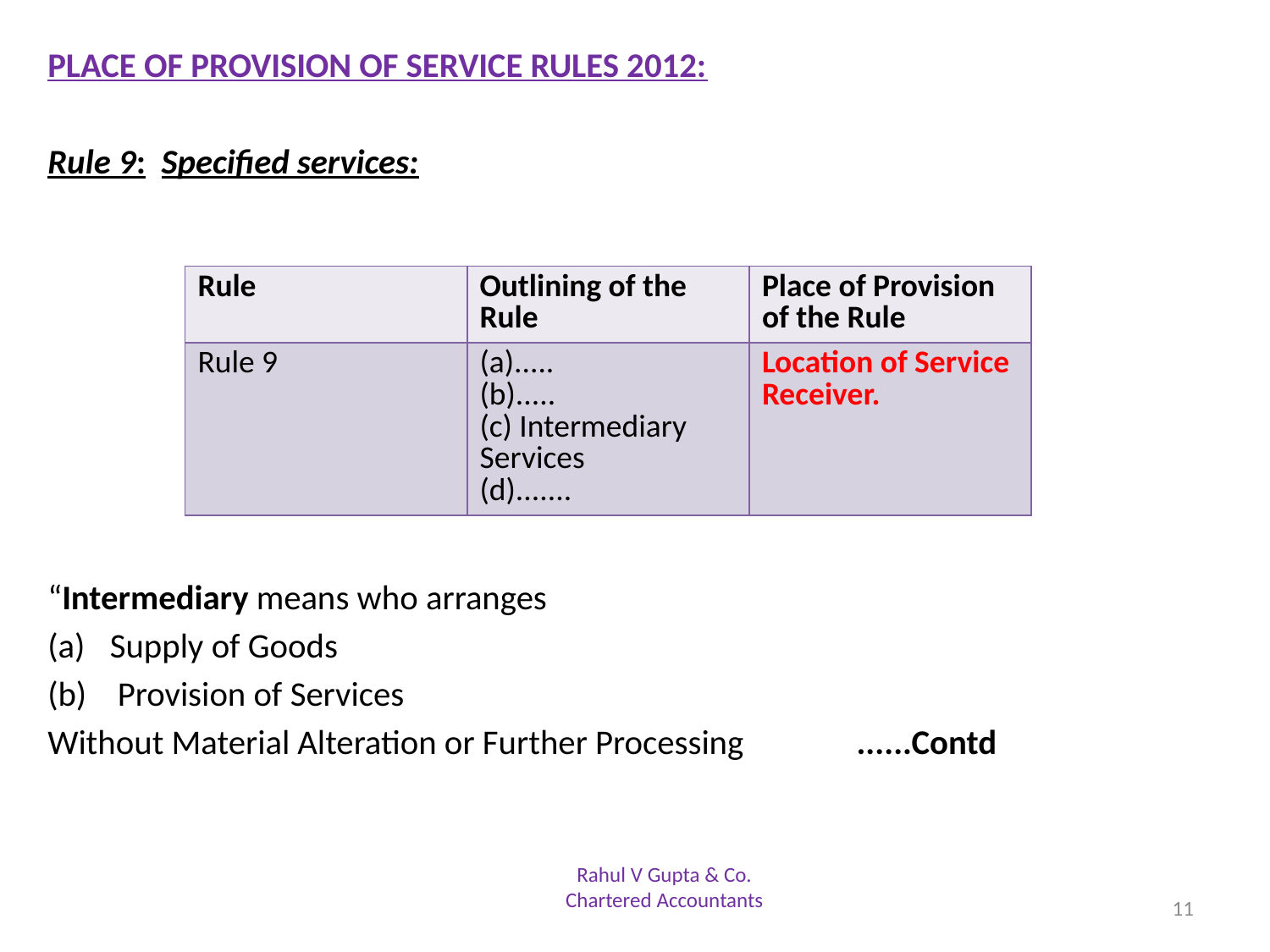

PLACE OF PROVISION OF SERVICE RULES 2012:

Rule 9:  Specified services:

“Intermediary means who arranges
Supply of Goods
 Provision of Services
Without Material Alteration or Further Processing 												......Contd
| Rule | Outlining of the Rule | Place of Provision of the Rule |
| --- | --- | --- |
| Rule 9 | (a)..... (b)..... (c) Intermediary Services (d)....... | Location of Service Receiver. |
Rahul V Gupta & Co.
Chartered Accountants
11